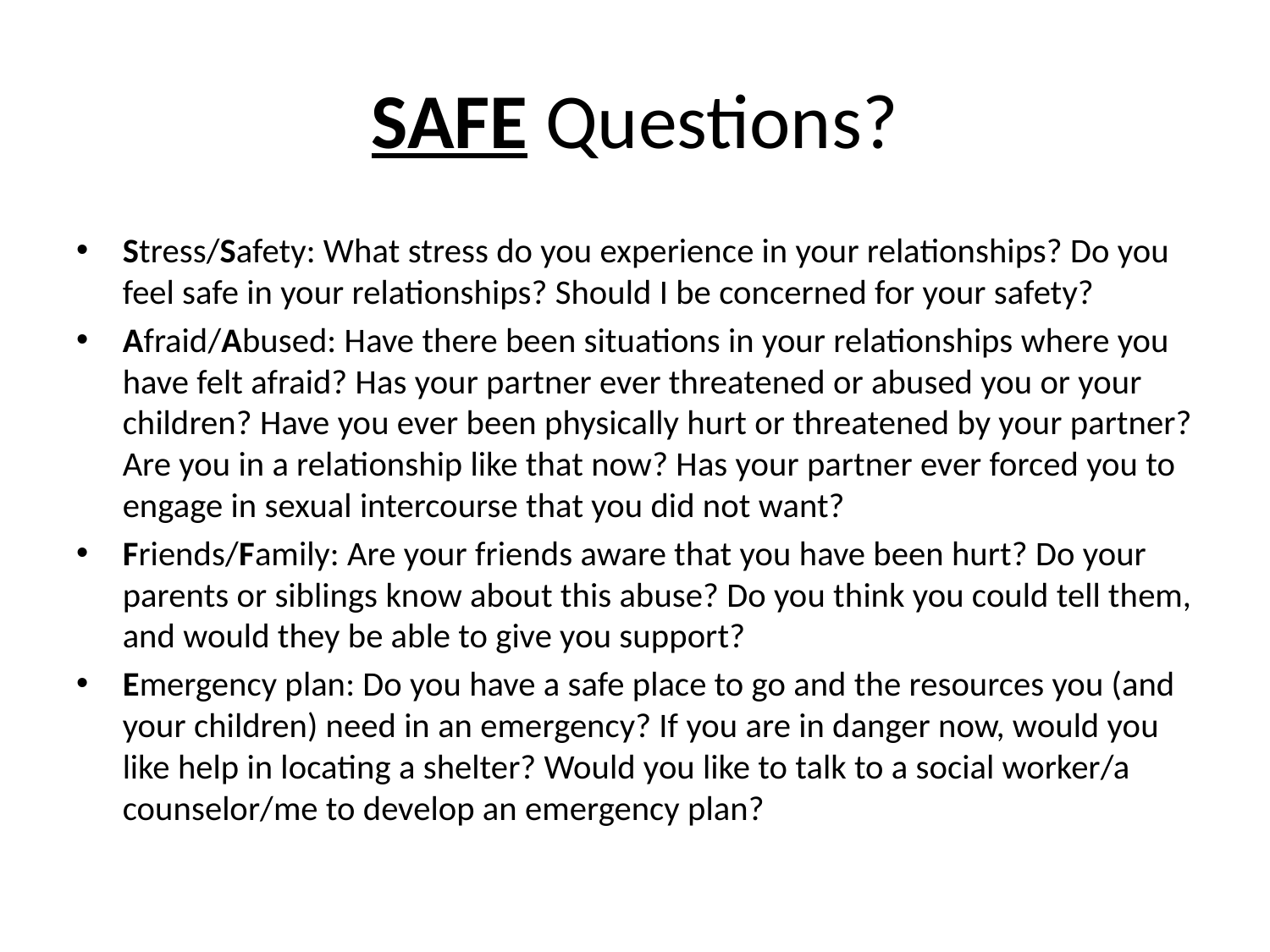

# SAFE Questions?
Stress/Safety: What stress do you experience in your relationships? Do you feel safe in your relationships? Should I be concerned for your safety?
Afraid/Abused: Have there been situations in your relationships where you have felt afraid? Has your partner ever threatened or abused you or your children? Have you ever been physically hurt or threatened by your partner? Are you in a relationship like that now? Has your partner ever forced you to engage in sexual intercourse that you did not want?
Friends/Family: Are your friends aware that you have been hurt? Do your parents or siblings know about this abuse? Do you think you could tell them, and would they be able to give you support?
Emergency plan: Do you have a safe place to go and the resources you (and your children) need in an emergency? If you are in danger now, would you like help in locating a shelter? Would you like to talk to a social worker/a counselor/me to develop an emergency plan?